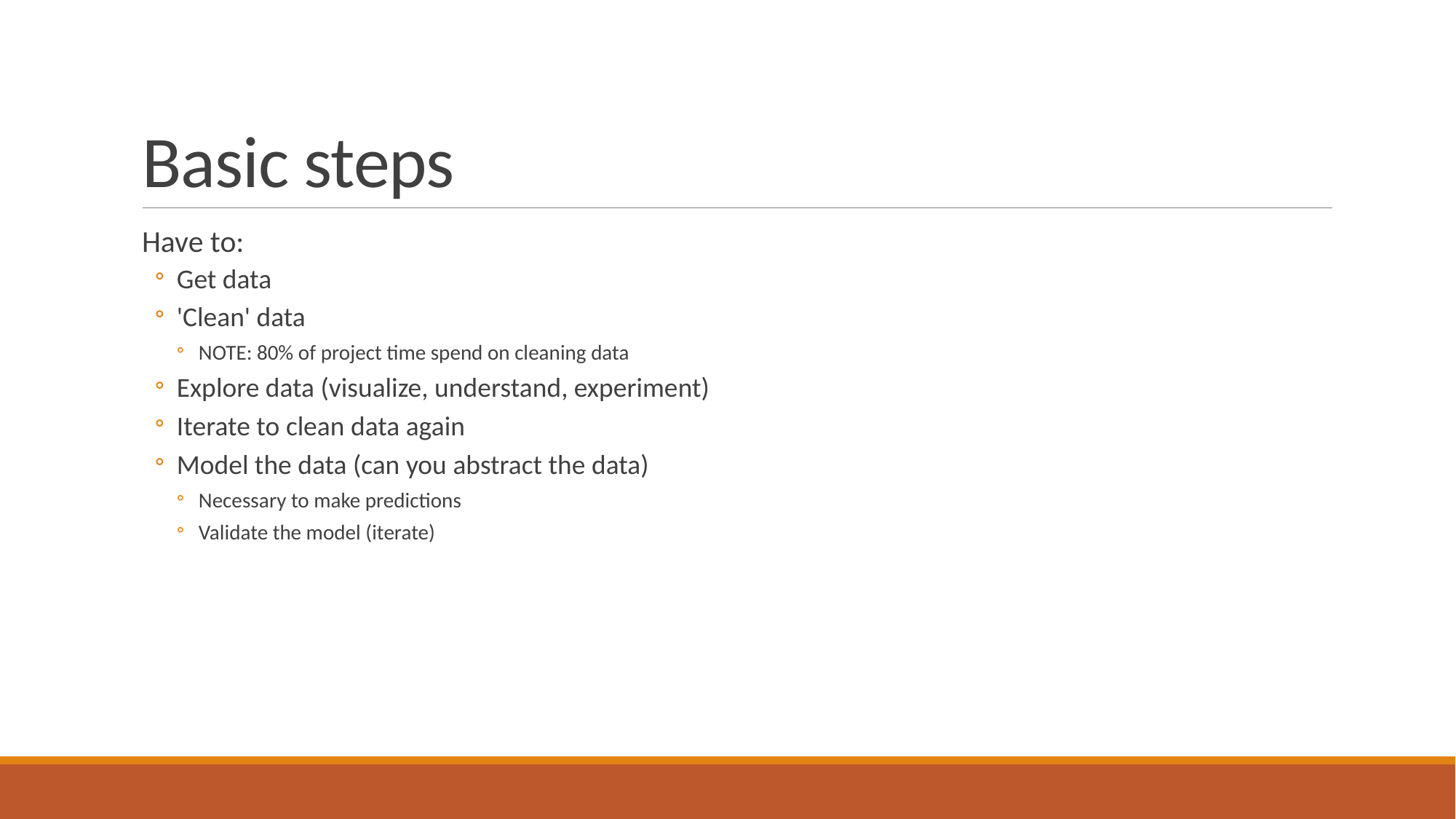

# Basic steps
Have to:
Get data
'Clean' data
NOTE: 80% of project time spend on cleaning data
Explore data (visualize, understand, experiment)
Iterate to clean data again
Model the data (can you abstract the data)
Necessary to make predictions
Validate the model (iterate)